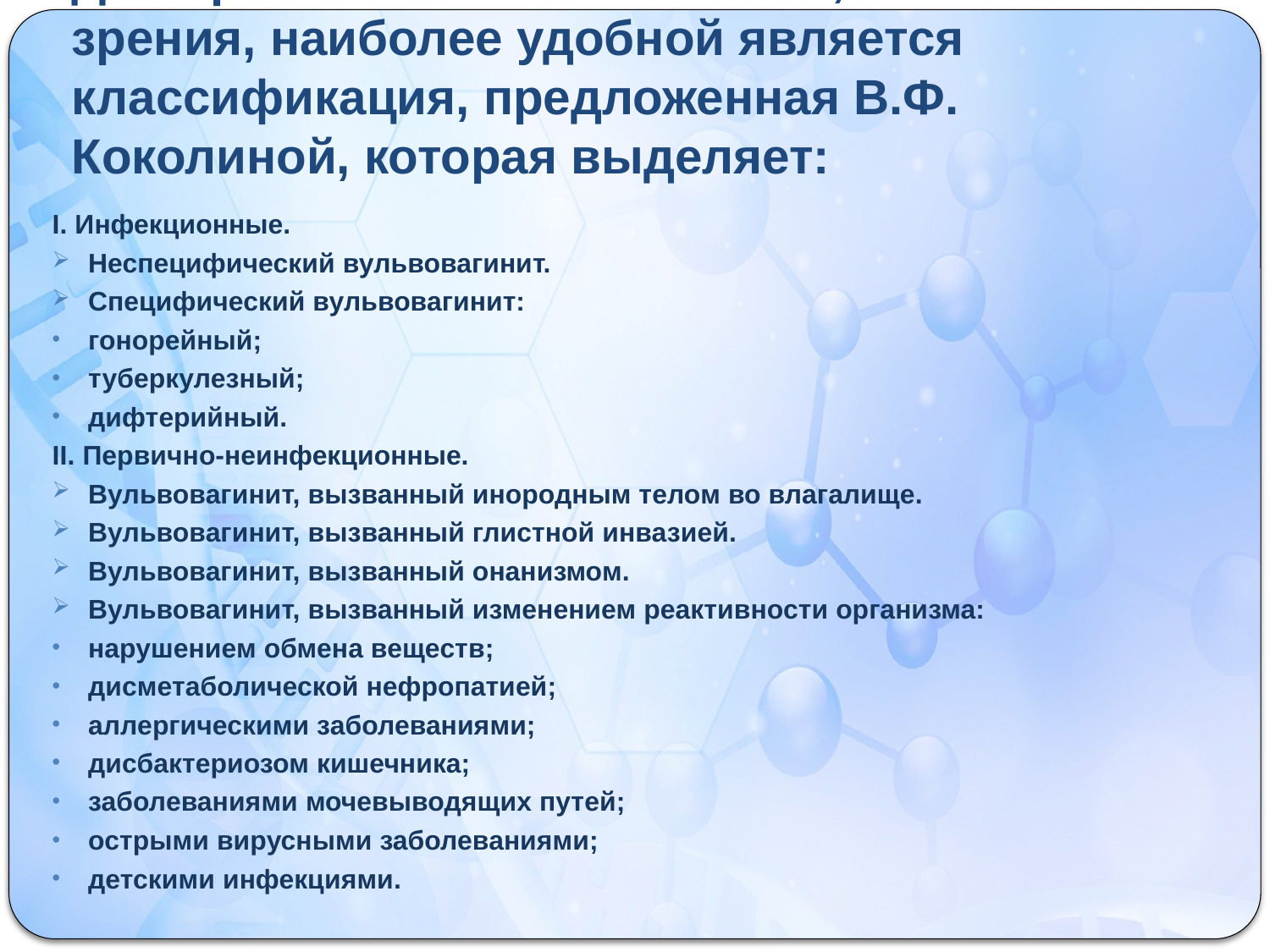

# Для практической гинекологии, с нашей точки зрения, наиболее удобной является классификация, предложенная В.Ф. Коколиной, которая выделяет:
I. Инфекционные.
Неспецифический вульвовагинит.
Специфический вульвовагинит:
гонорейный;
туберкулезный;
дифтерийный.
II. Первично-неинфекционные.
Вульвовагинит, вызванный инородным телом во влагалище.
Вульвовагинит, вызванный глистной инвазией.
Вульвовагинит, вызванный онанизмом.
Вульвовагинит, вызванный изменением реактивности организма:
нарушением обмена веществ;
дисметаболической нефропатией;
аллергическими заболеваниями;
дисбактериозом кишечника;
заболеваниями мочевыводящих путей;
острыми вирусными заболеваниями;
детскими инфекциями.